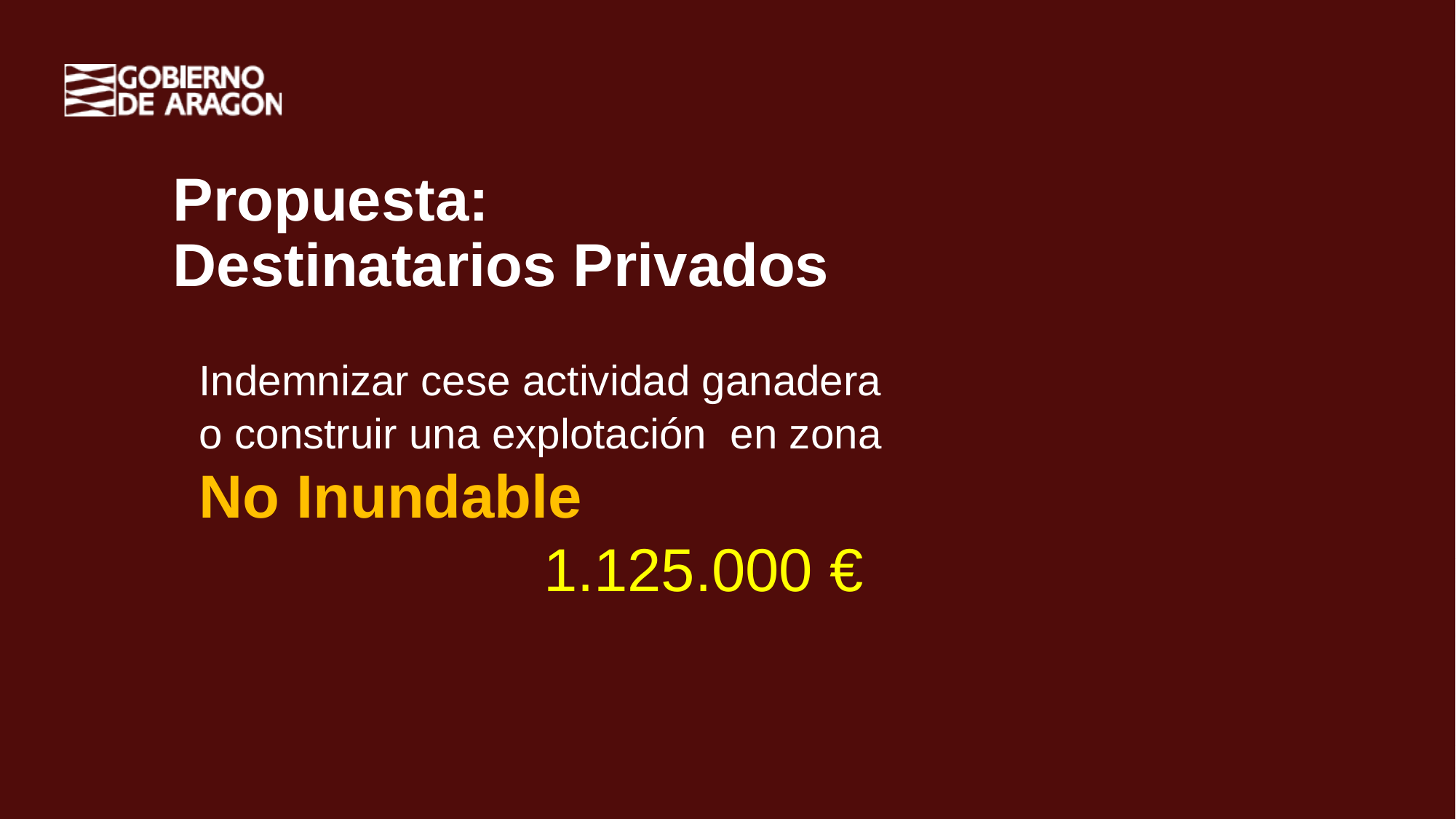

# Propuesta: Destinatarios Privados

Indemnizar cese actividad ganadera
o construir una explotación  en zona
No Inundable
			 1.125.000 €